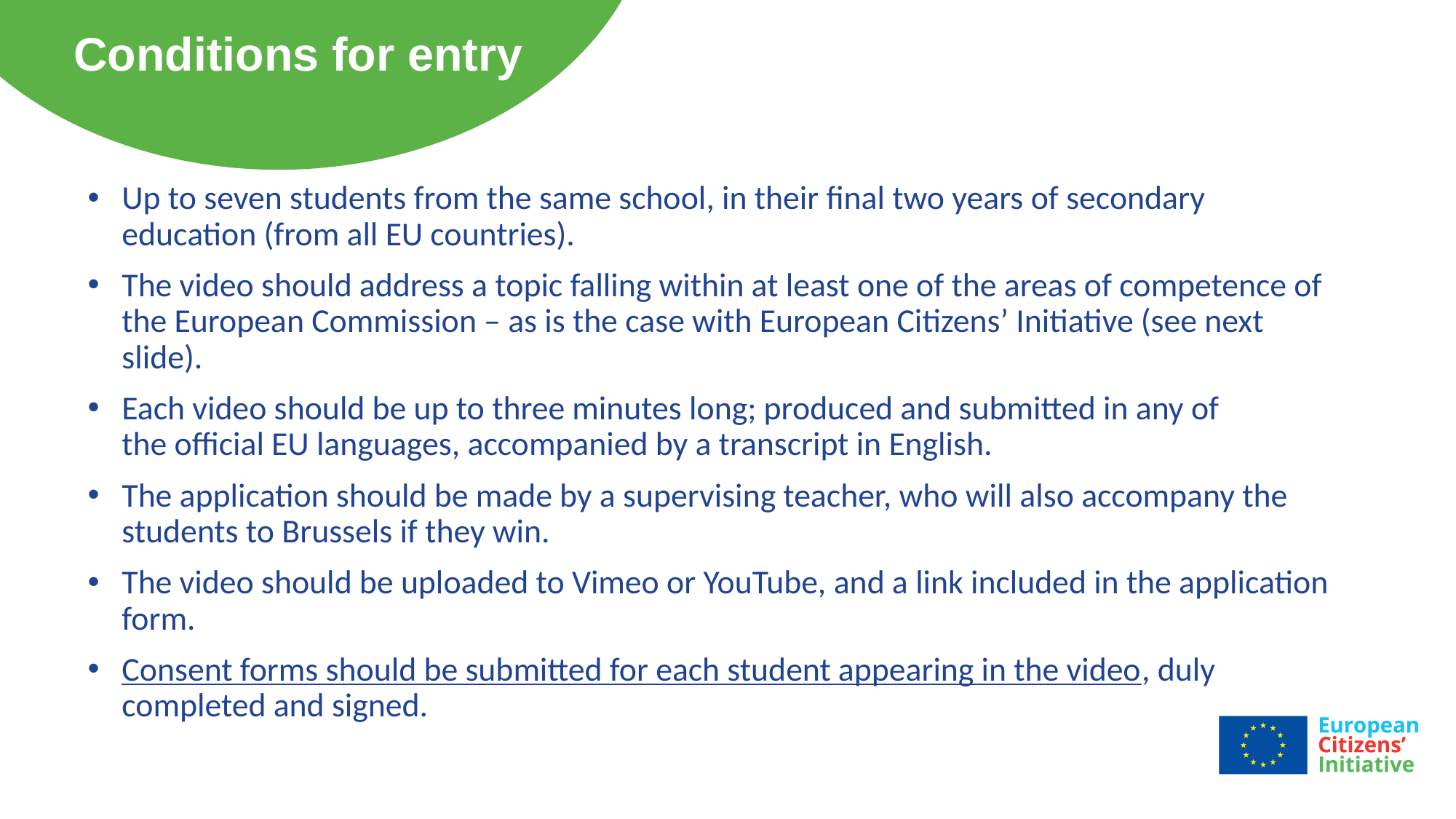

# Conditions for entry
Up to seven students from the same school, in their final two years of secondary education (from all EU countries).
The video should address a topic falling within at least one of the areas of competence of the European Commission – as is the case with European Citizens’ Initiative (see next slide).
Each video should be up to three minutes long; produced and submitted in any of the official EU languages, accompanied by a transcript in English.
The application should be made by a supervising teacher, who will also accompany the students to Brussels if they win.
The video should be uploaded to Vimeo or YouTube, and a link included in the application form.
Consent forms should be submitted for each student appearing in the video, duly completed and signed.